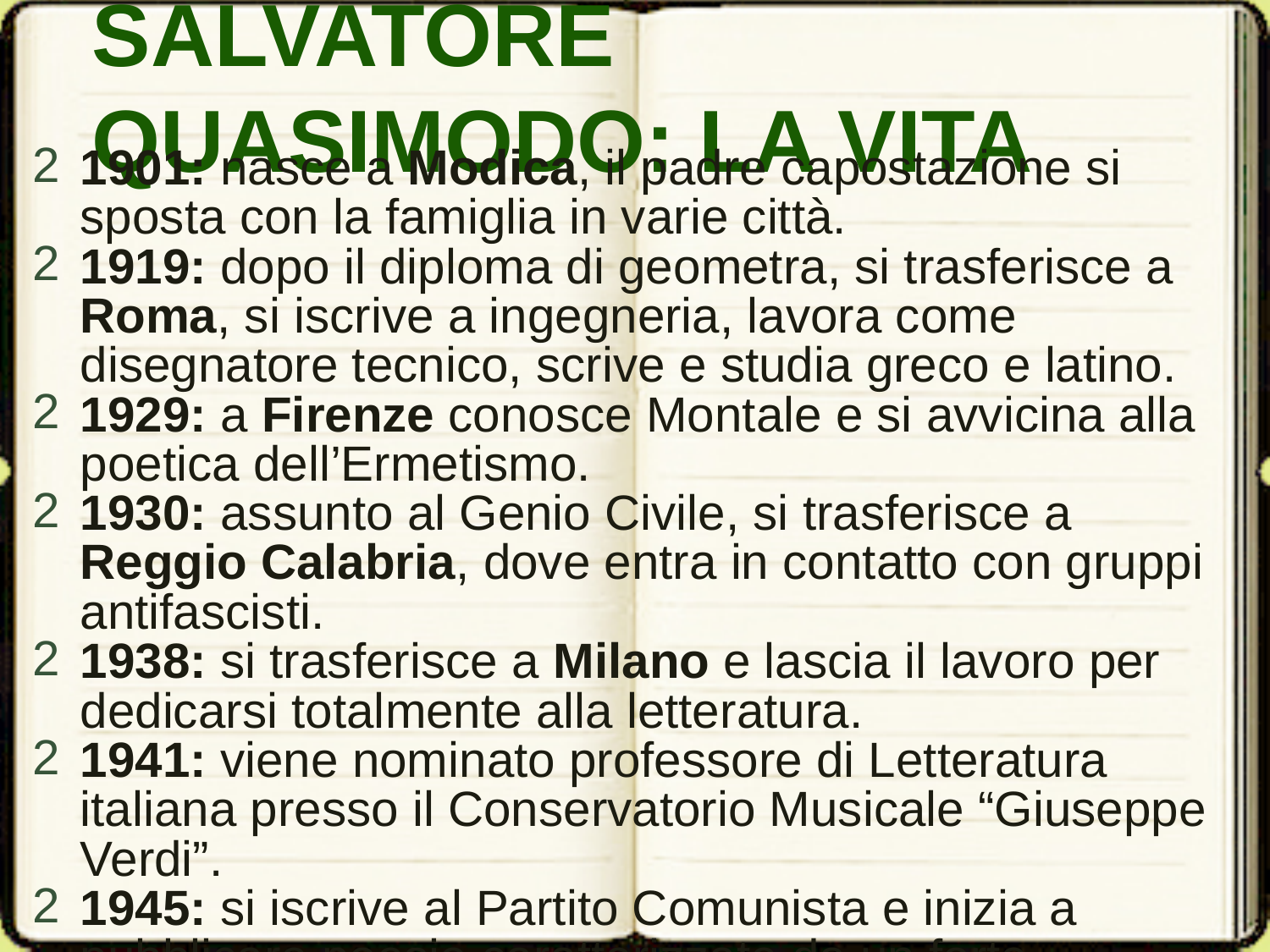

# SALVATORE QUASIMODO: LA VITA
1901: nasce a Modica, il padre capostazione si sposta con la famiglia in varie città.
1919: dopo il diploma di geometra, si trasferisce a Roma, si iscrive a ingegneria, lavora come disegnatore tecnico, scrive e studia greco e latino.
1929: a Firenze conosce Montale e si avvicina alla poetica dell’Ermetismo.
1930: assunto al Genio Civile, si trasferisce a Reggio Calabria, dove entra in contatto con gruppi antifascisti.
1938: si trasferisce a Milano e lascia il lavoro per dedicarsi totalmente alla letteratura.
1941: viene nominato professore di Letteratura italiana presso il Conservatorio Musicale “Giuseppe Verdi”.
1945: si iscrive al Partito Comunista e inizia a pubblicare poesie caratterizzate da un forte impegno morale e civile.
1959: gli viene assegnato il Premio Nobel per la letteratura, in seguito compie numerosi viaggi in Europa e in America.
1968: muore a Napoli all’età di 67 anni.